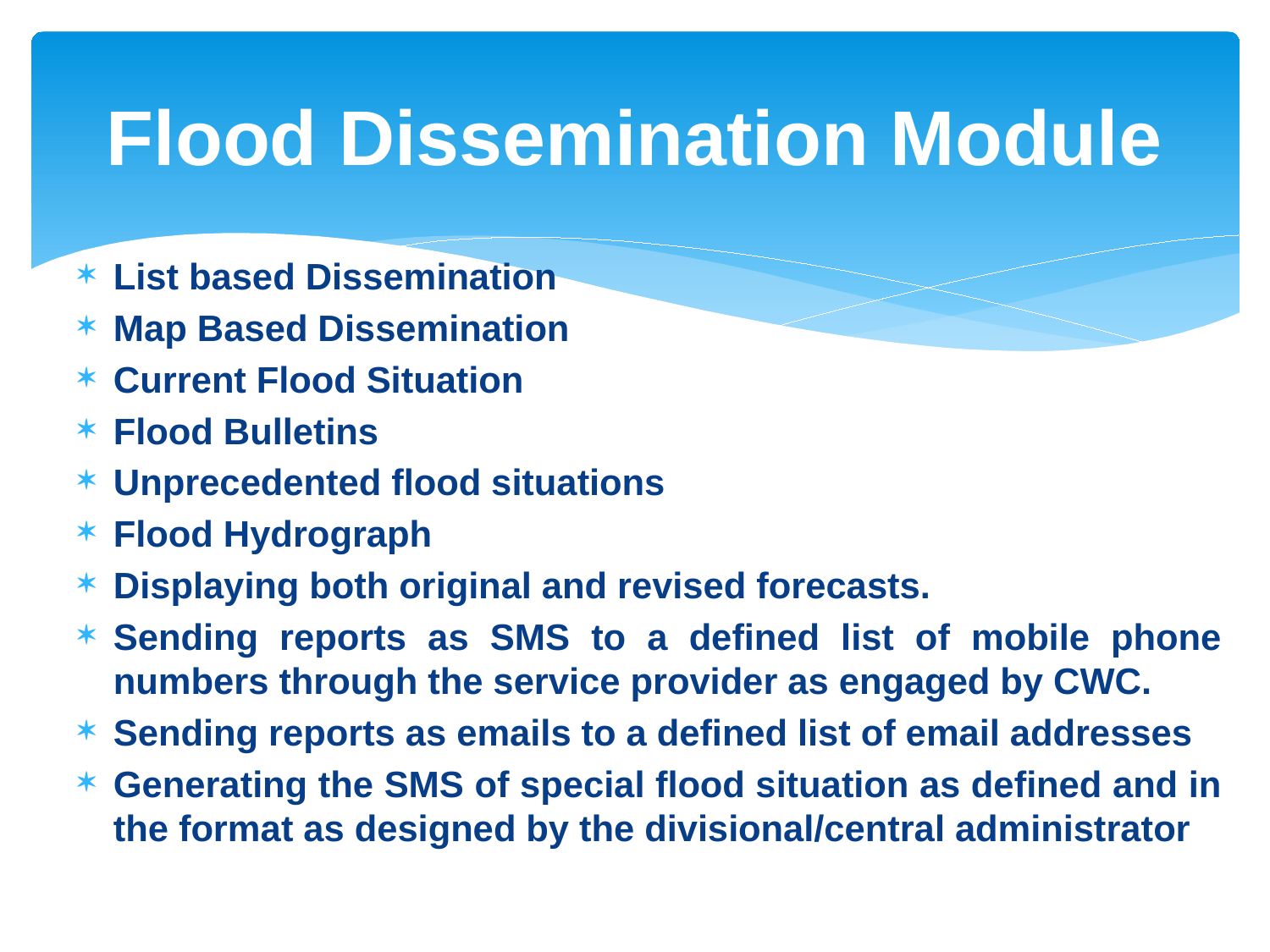

# Flood Dissemination Module
List based Dissemination
Map Based Dissemination
Current Flood Situation
Flood Bulletins
Unprecedented flood situations
Flood Hydrograph
Displaying both original and revised forecasts.
Sending reports as SMS to a defined list of mobile phone numbers through the service provider as engaged by CWC.
Sending reports as emails to a defined list of email addresses
Generating the SMS of special flood situation as defined and in the format as designed by the divisional/central administrator